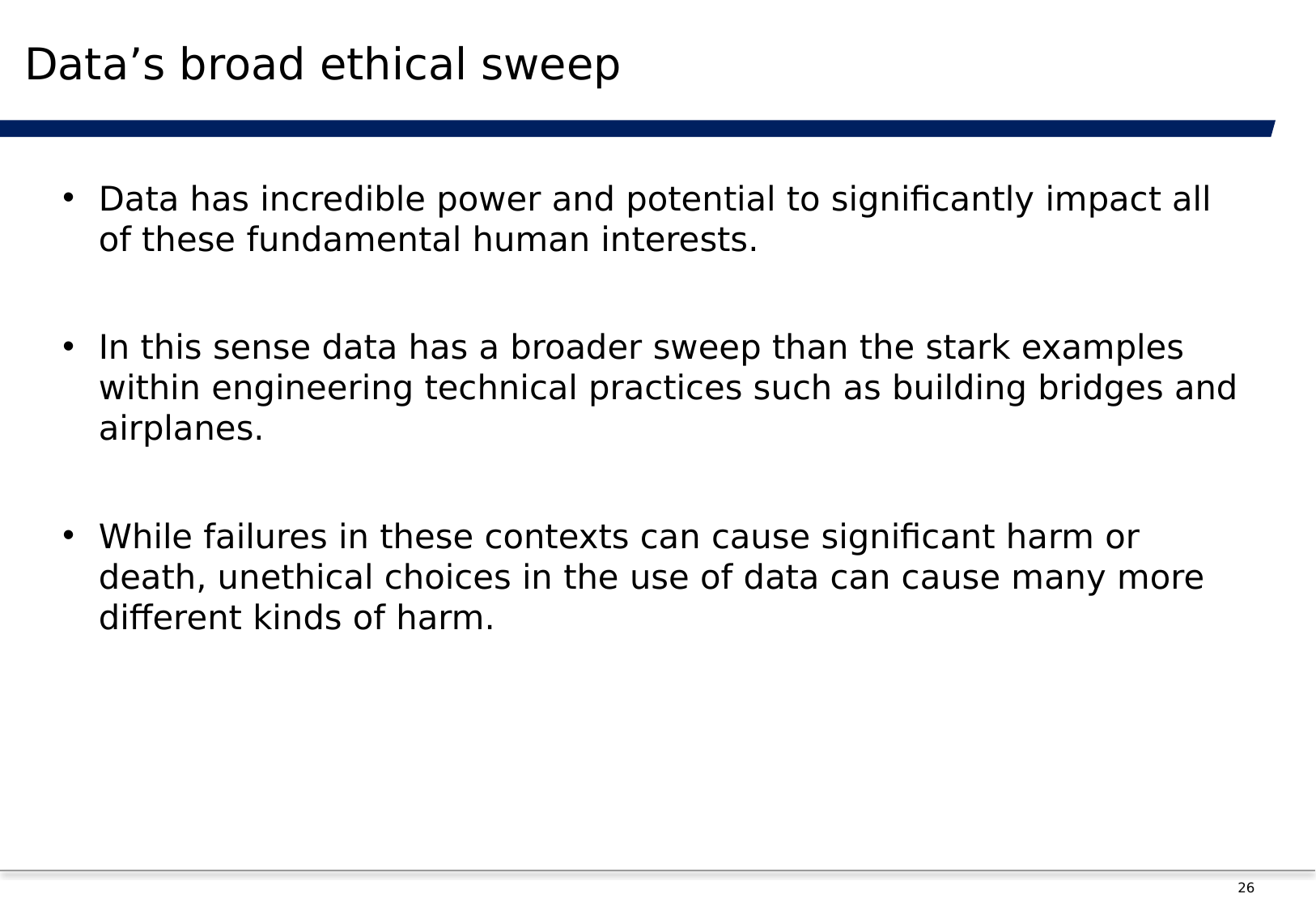

# Data’s broad ethical sweep
Data has incredible power and potential to significantly impact all of these fundamental human interests.

In this sense data has a broader sweep than the stark examples within engineering technical practices such as building bridges and airplanes.

While failures in these contexts can cause significant harm or death, unethical choices in the use of data can cause many more different kinds of harm.